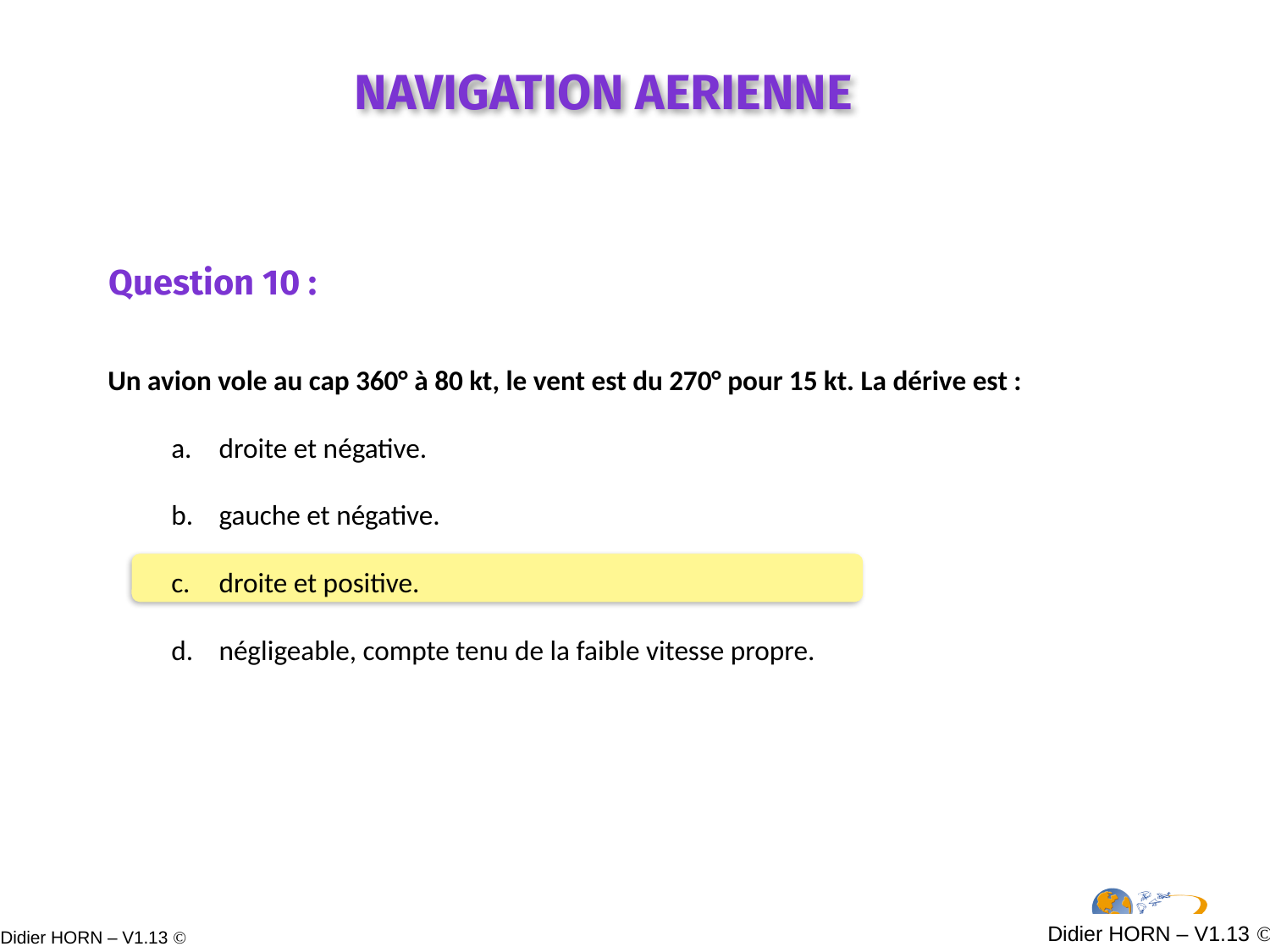

NAVIGATION AERIENNE
Question 10 :
Un avion vole au cap 360° à 80 kt, le vent est du 270° pour 15 kt. La dérive est :
droite et négative.
gauche et négative.
droite et positive.
négligeable, compte tenu de la faible vitesse propre.

Didier HORN – V1.13 ©